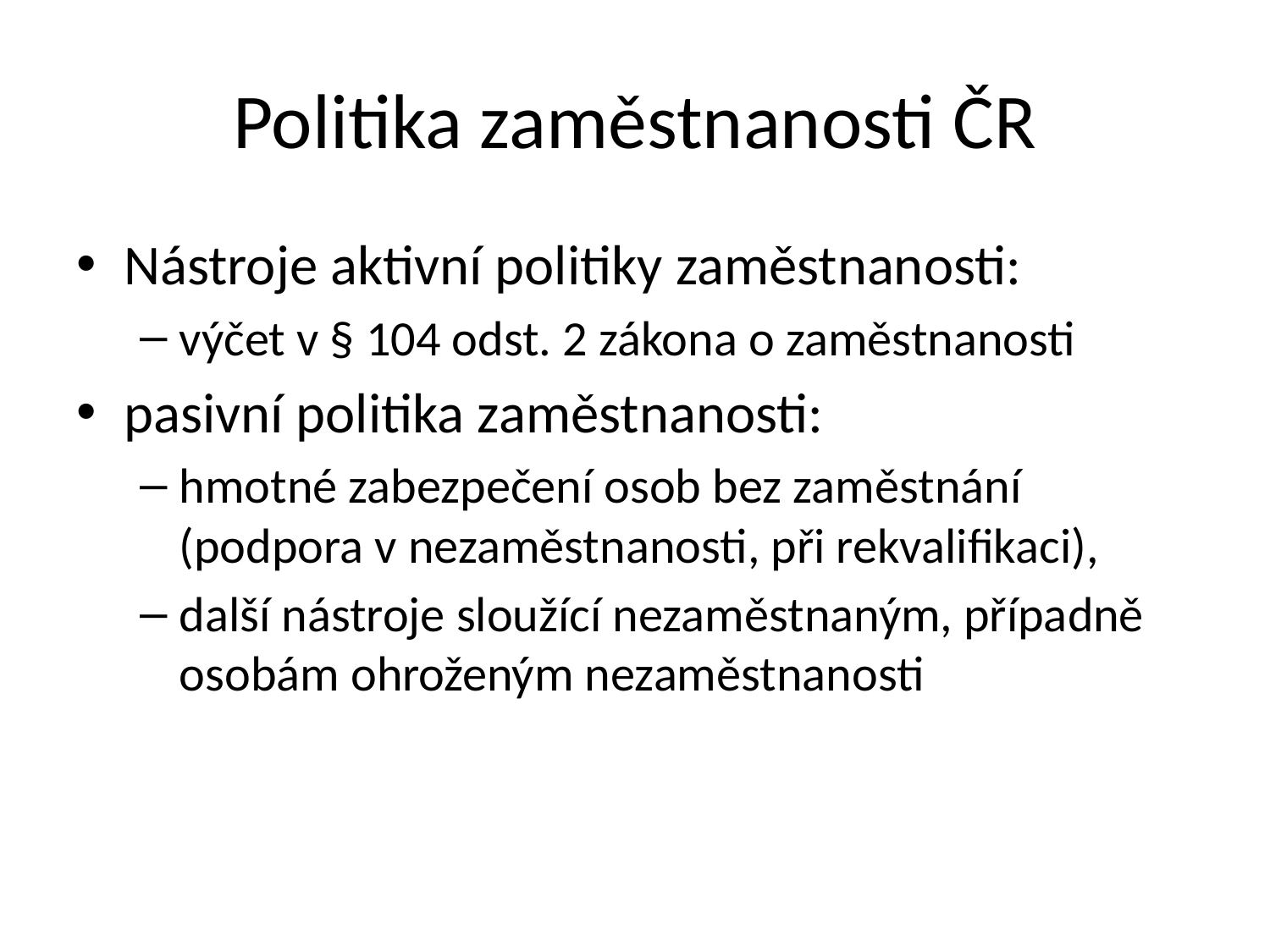

# Politika zaměstnanosti ČR
Nástroje aktivní politiky zaměstnanosti:
výčet v § 104 odst. 2 zákona o zaměstnanosti
pasivní politika zaměstnanosti:
hmotné zabezpečení osob bez zaměstnání (podpora v nezaměstnanosti, při rekvalifikaci),
další nástroje sloužící nezaměstnaným, případně osobám ohroženým nezaměstnanosti